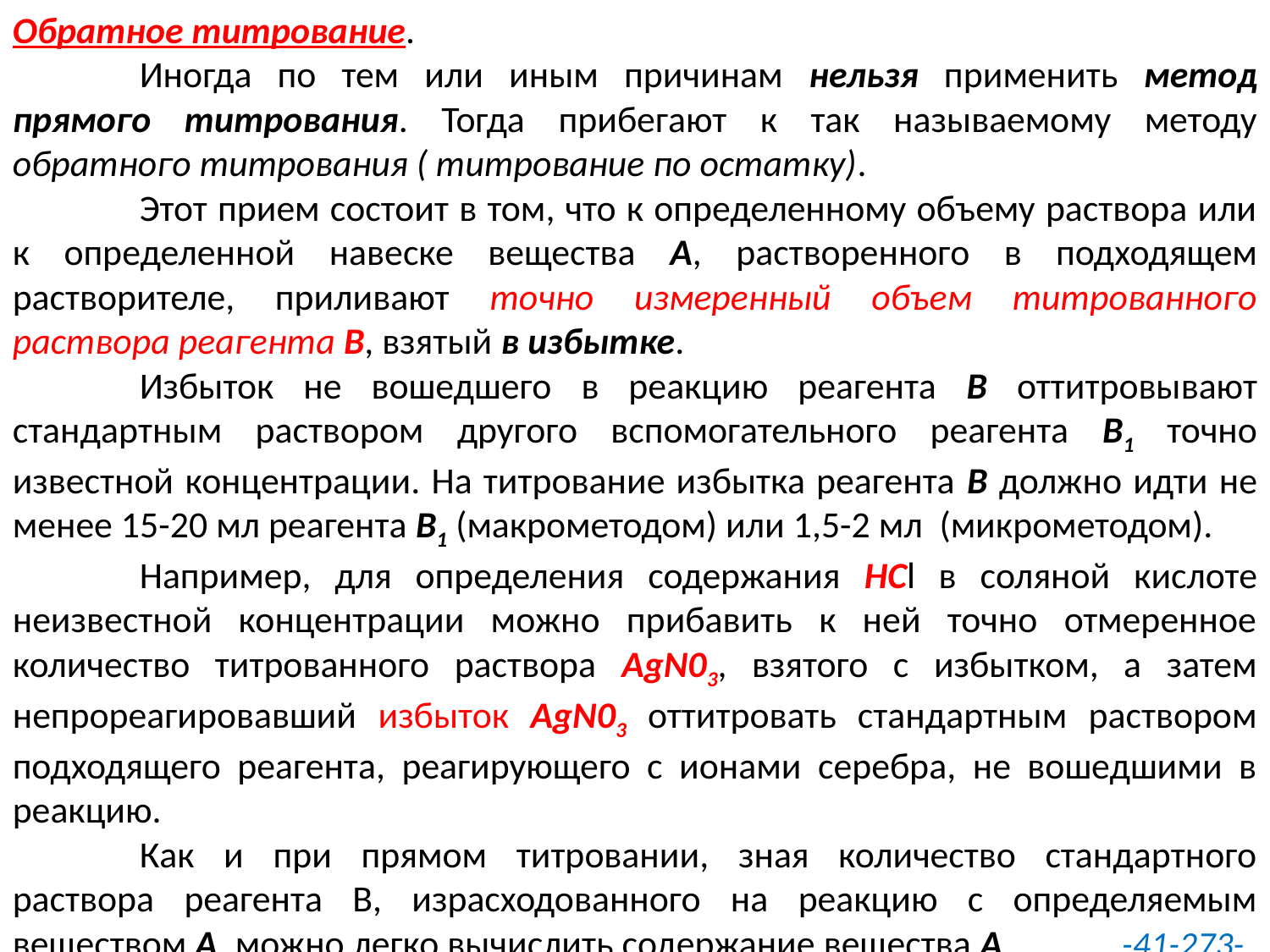

Обратное титрование.
	Иногда по тем или иным причинам нельзя применить метод прямого титрования. Тогда прибегают к так называемому методу обратного титрования ( титрование по остатку).
	Этот прием состоит в том, что к определенному объему раствора или к определенной навеске вещества А, растворенного в подходящем растворителе, приливают точно измеренный объем титрованного раствора реагента В, взятый в избытке.
	Избыток не вошедшего в реакцию реагента В оттитровывают стандартным раствором другого вспомогательного реагента В1 точно известной концентрации. На титрование избытка реагента В должно идти не менее 15-20 мл реагента В1 (макрометодом) или 1,5-2 мл  (микрометодом).
	Например, для определения содержания НСl в соляной кислоте неизвестной концентрации можно прибавить к ней точно отмеренное количество титрованного раствора AgN03, взятого с избытком, а затем непрореагировавший избыток AgN03 оттитровать стандартным раствором подходящего реагента, реагирующего с ионами серебра, не вошедшими в реакцию.
	Как и при прямом титровании, зная количество стандартного раствора реагента В, израсходованного на реакцию с определяемым веществом А, можно легко вычислить содержание вещества А.             -41-273-